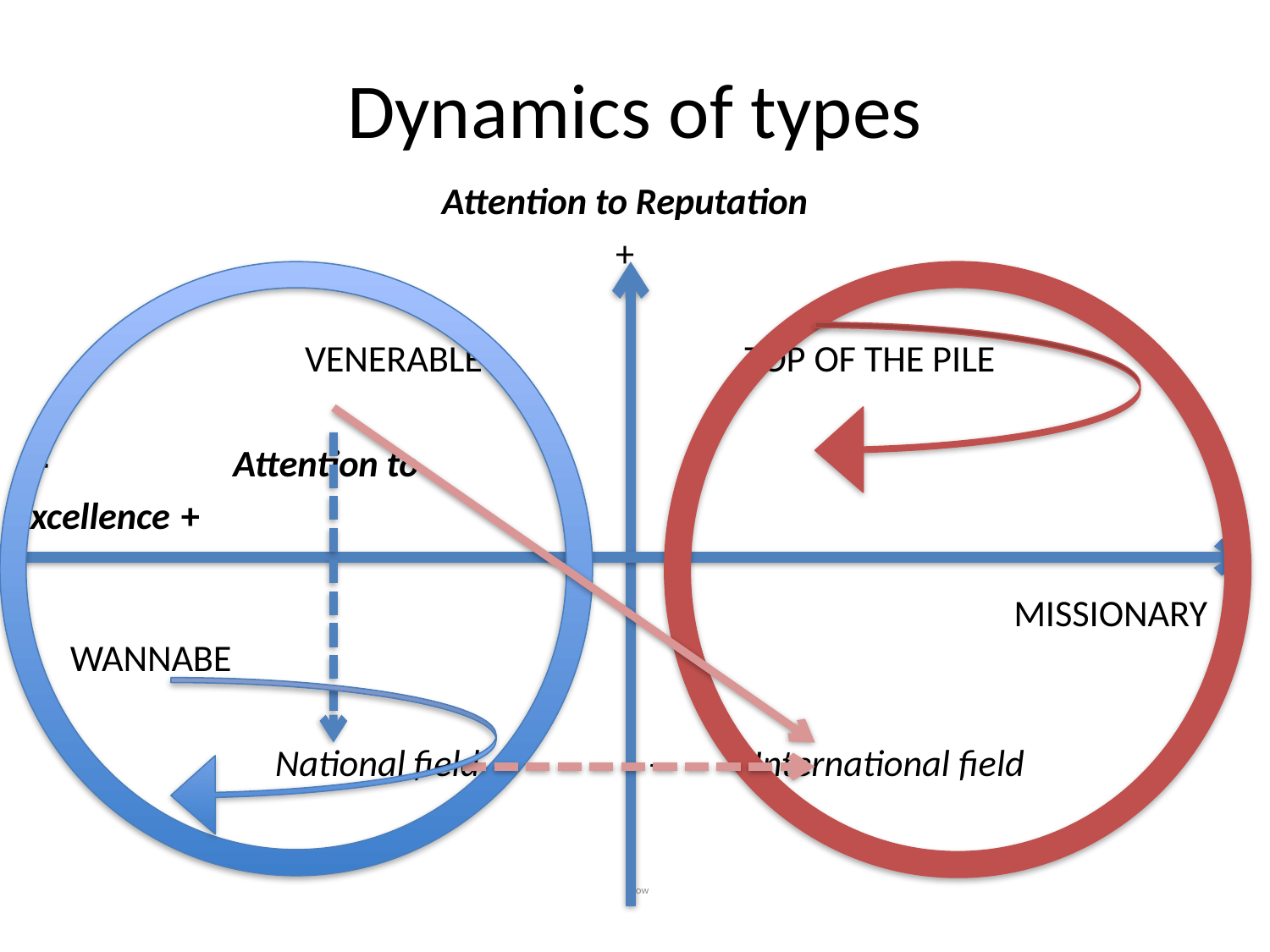

# Dynamics of types
Attention to Reputation
+

      VENERABLE                               TOP OF THE PILE

   -         														         Attention to
Excellence															+
                                                                                                                                                                                                                                                             	          MISSIONARY						    WANNABE

      National field                    -           International field

            Low